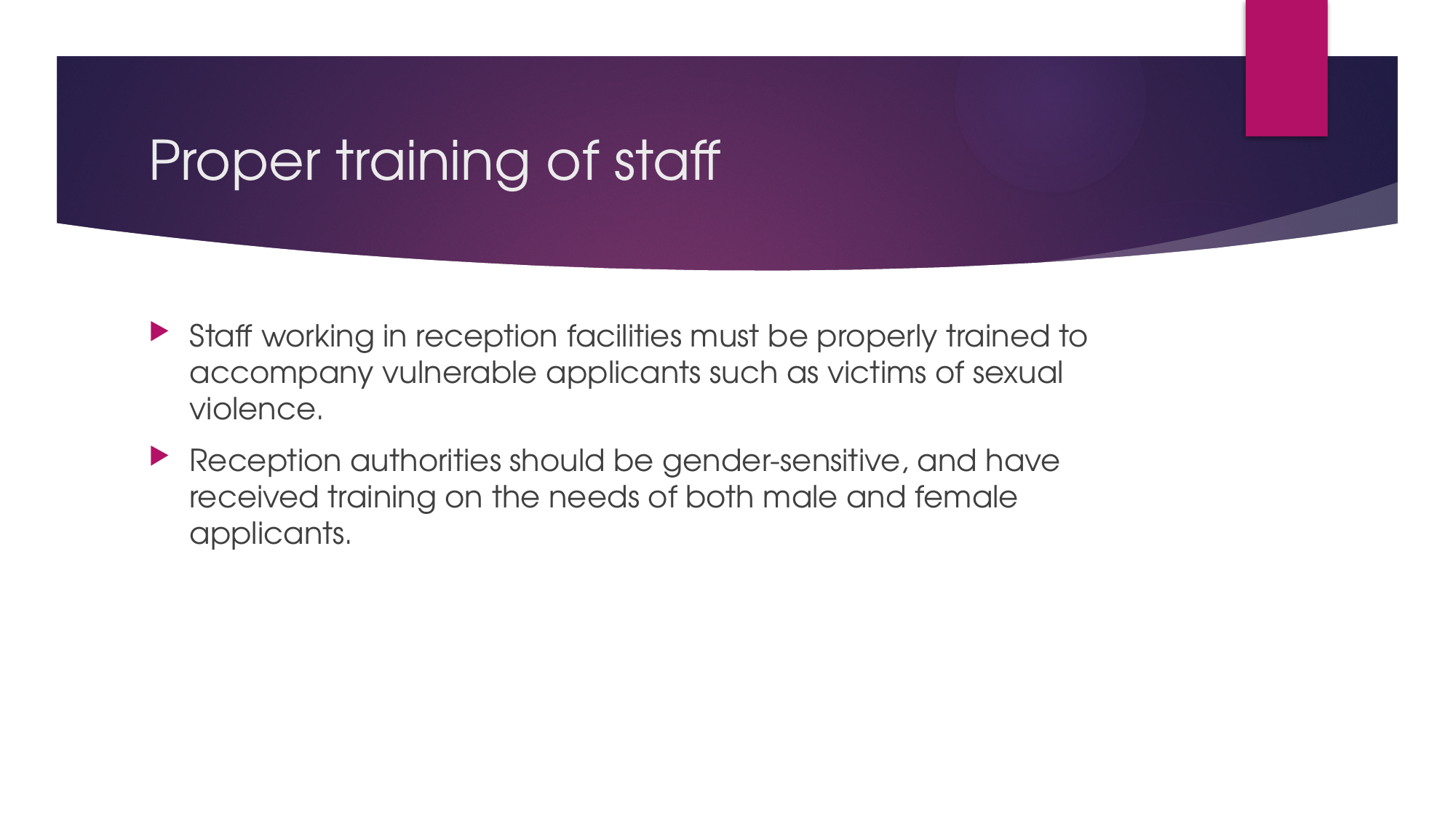

# Proper training of staff
Staff working in reception facilities must be properly trained to accompany vulnerable applicants such as victims of sexual violence.
Reception authorities should be gender-sensitive, and have received training on the needs of both male and female applicants.